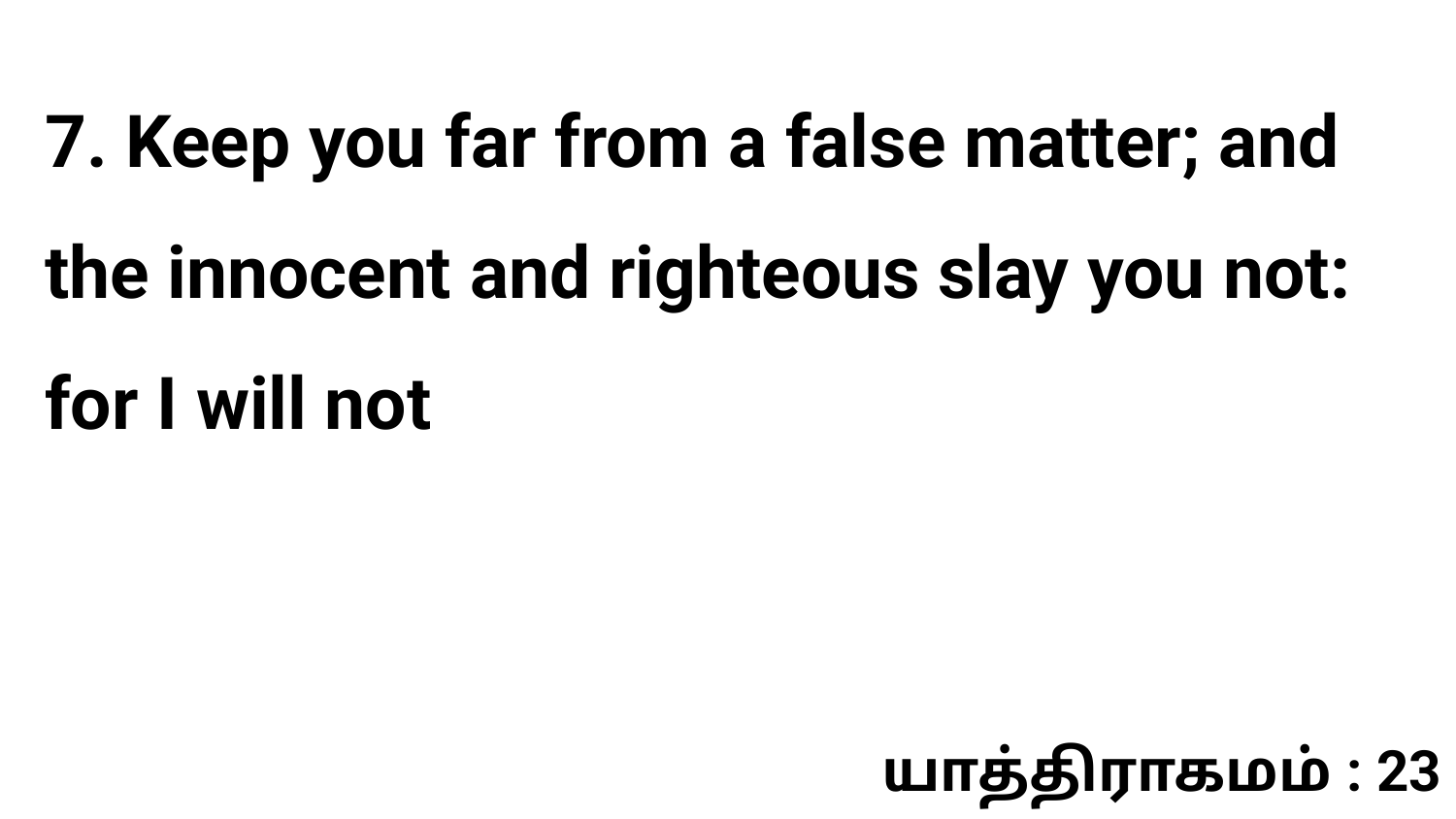

7. Keep you far from a false matter; and the innocent and righteous slay you not: for I will not
யாத்திராகமம் : 23